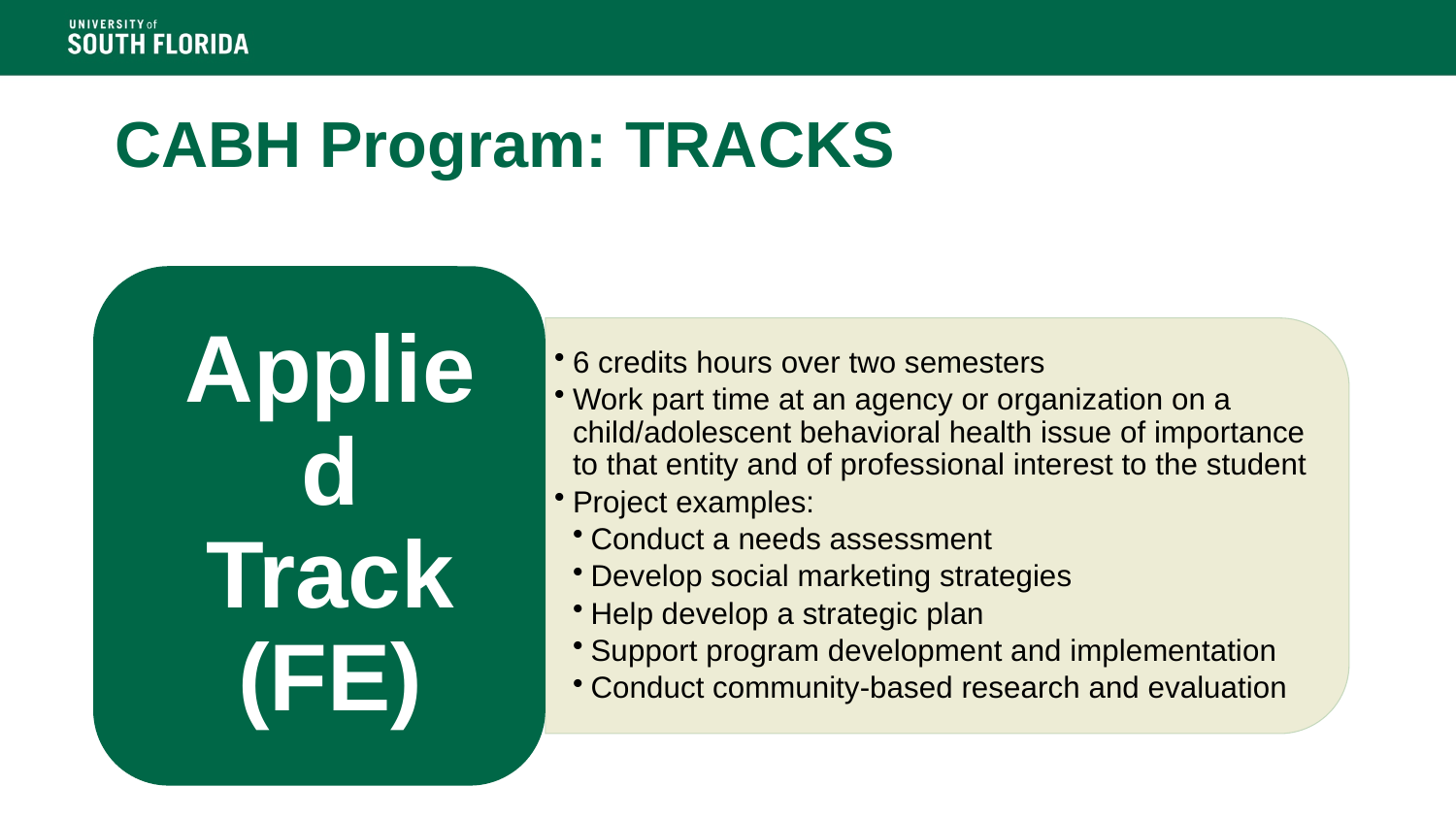

# CABH Program: TRACKS
6 credits hours over two semesters
Work part time at an agency or organization on a child/adolescent behavioral health issue of importance to that entity and of professional interest to the student
Project examples:
Conduct a needs assessment
Develop social marketing strategies
Help develop a strategic plan
Support program development and implementation
Conduct community-based research and evaluation
Applied Track (FE)